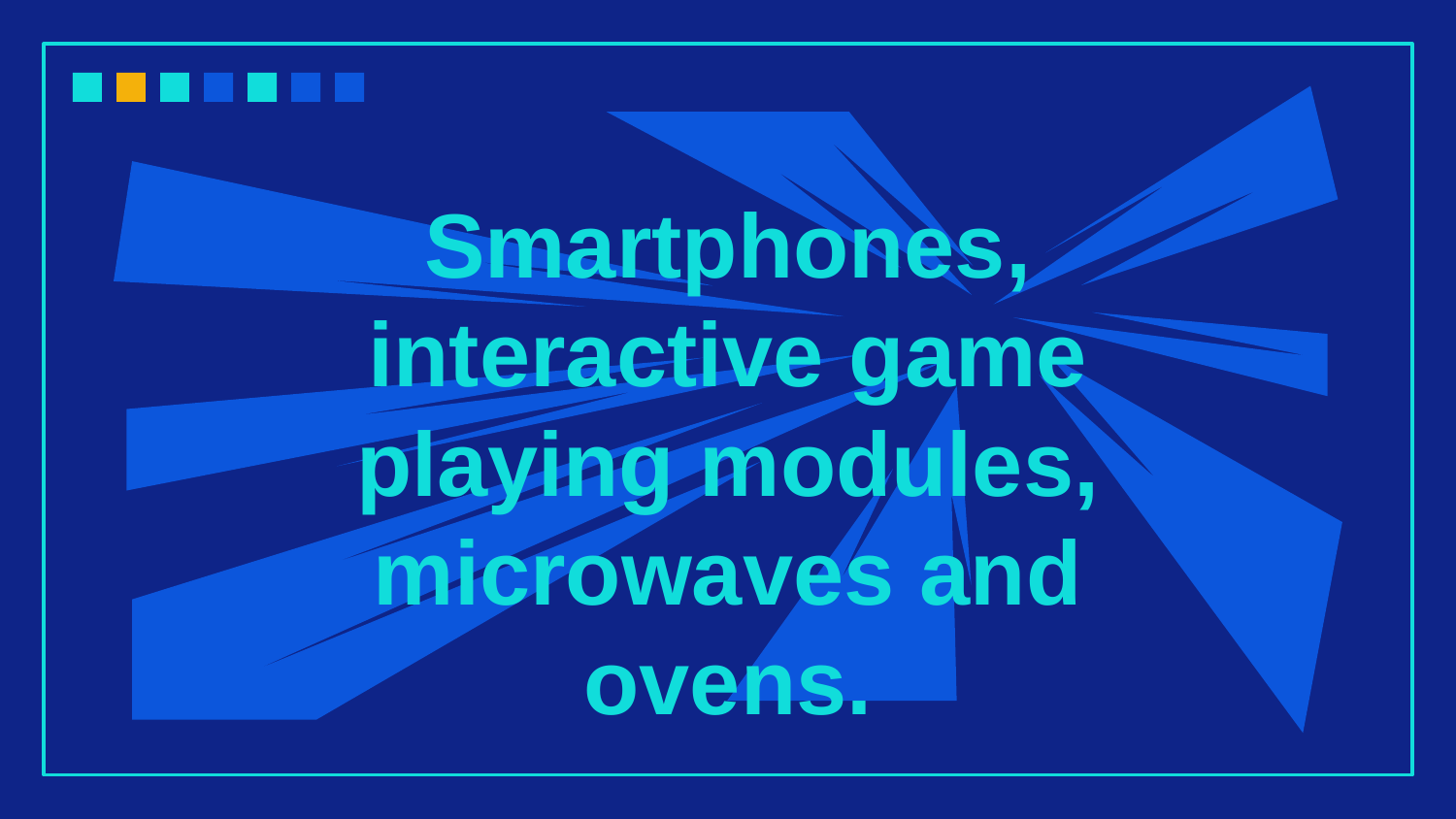

# Smartphones, interactive game playing modules, microwaves and ovens.